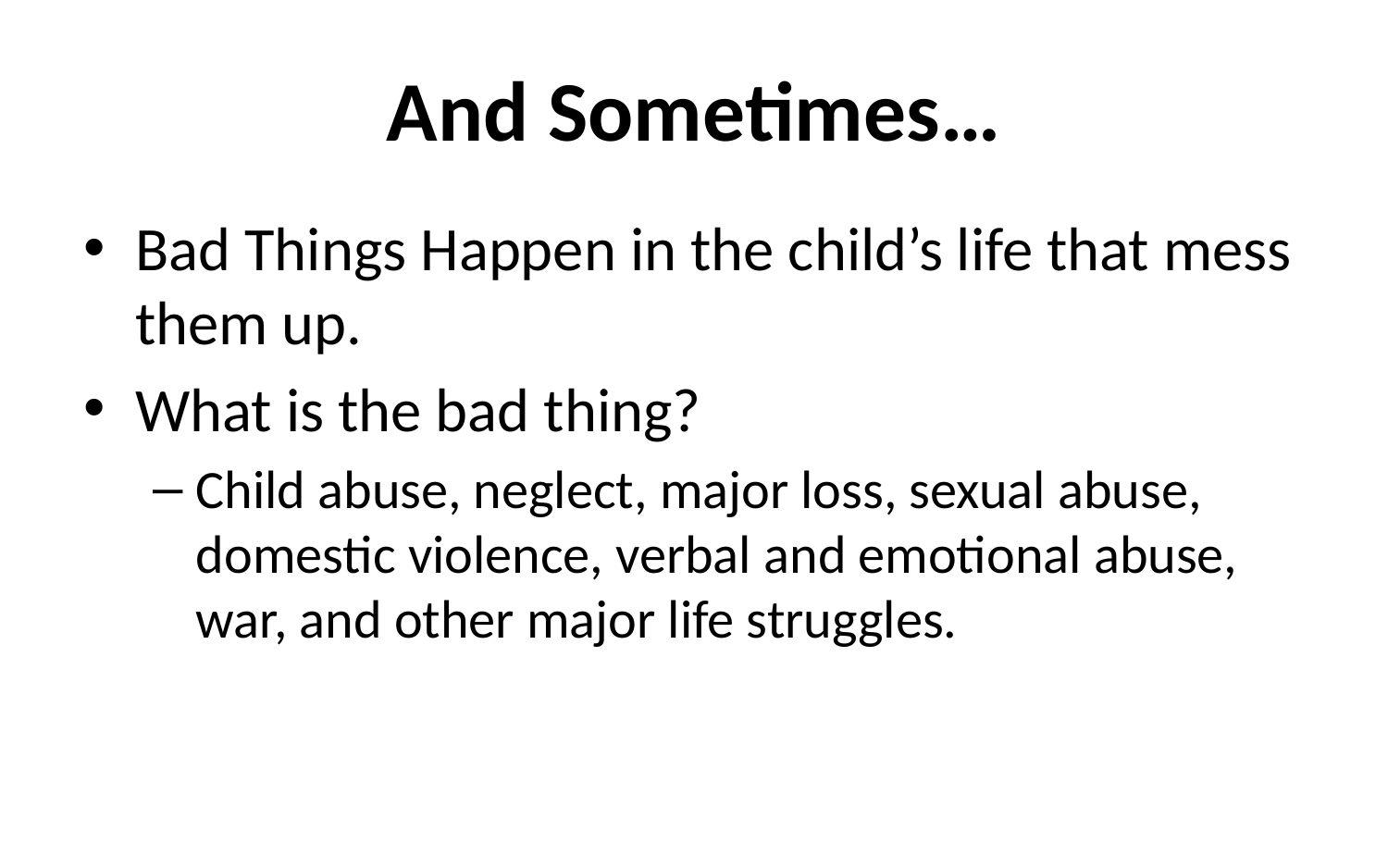

# And Sometimes…
Bad Things Happen in the child’s life that mess them up.
What is the bad thing?
Child abuse, neglect, major loss, sexual abuse, domestic violence, verbal and emotional abuse, war, and other major life struggles.